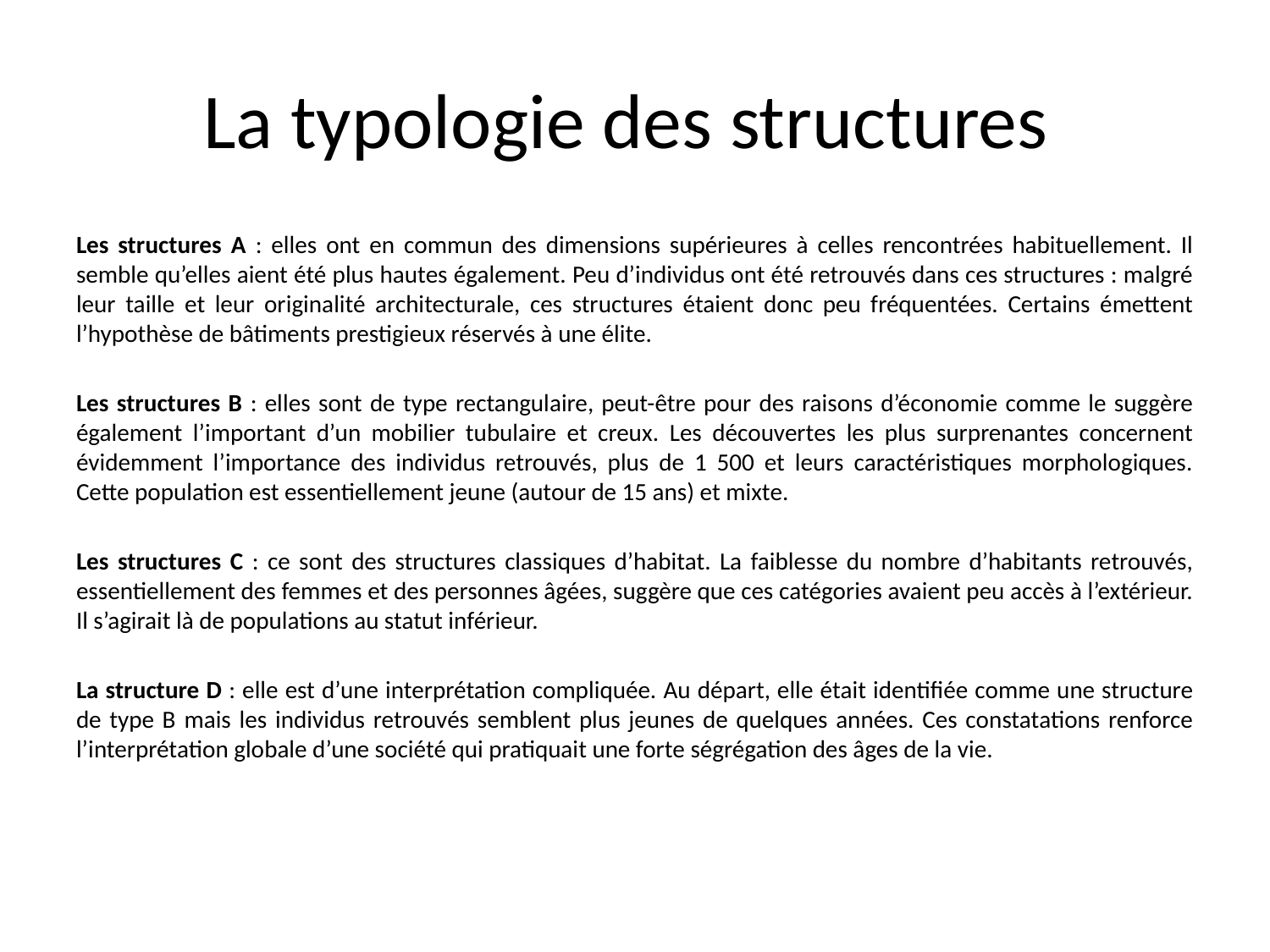

# La typologie des structures
Les structures A : elles ont en commun des dimensions supérieures à celles rencontrées habituellement. Il semble qu’elles aient été plus hautes également. Peu d’individus ont été retrouvés dans ces structures : malgré leur taille et leur originalité architecturale, ces structures étaient donc peu fréquentées. Certains émettent l’hypothèse de bâtiments prestigieux réservés à une élite.

Les structures B : elles sont de type rectangulaire, peut-être pour des raisons d’économie comme le suggère également l’important d’un mobilier tubulaire et creux. Les découvertes les plus surprenantes concernent évidemment l’importance des individus retrouvés, plus de 1 500 et leurs caractéristiques morphologiques. Cette population est essentiellement jeune (autour de 15 ans) et mixte.

Les structures C : ce sont des structures classiques d’habitat. La faiblesse du nombre d’habitants retrouvés, essentiellement des femmes et des personnes âgées, suggère que ces catégories avaient peu accès à l’extérieur. Il s’agirait là de populations au statut inférieur.

La structure D : elle est d’une interprétation compliquée. Au départ, elle était identifiée comme une structure de type B mais les individus retrouvés semblent plus jeunes de quelques années. Ces constatations renforce l’interprétation globale d’une société qui pratiquait une forte ségrégation des âges de la vie.